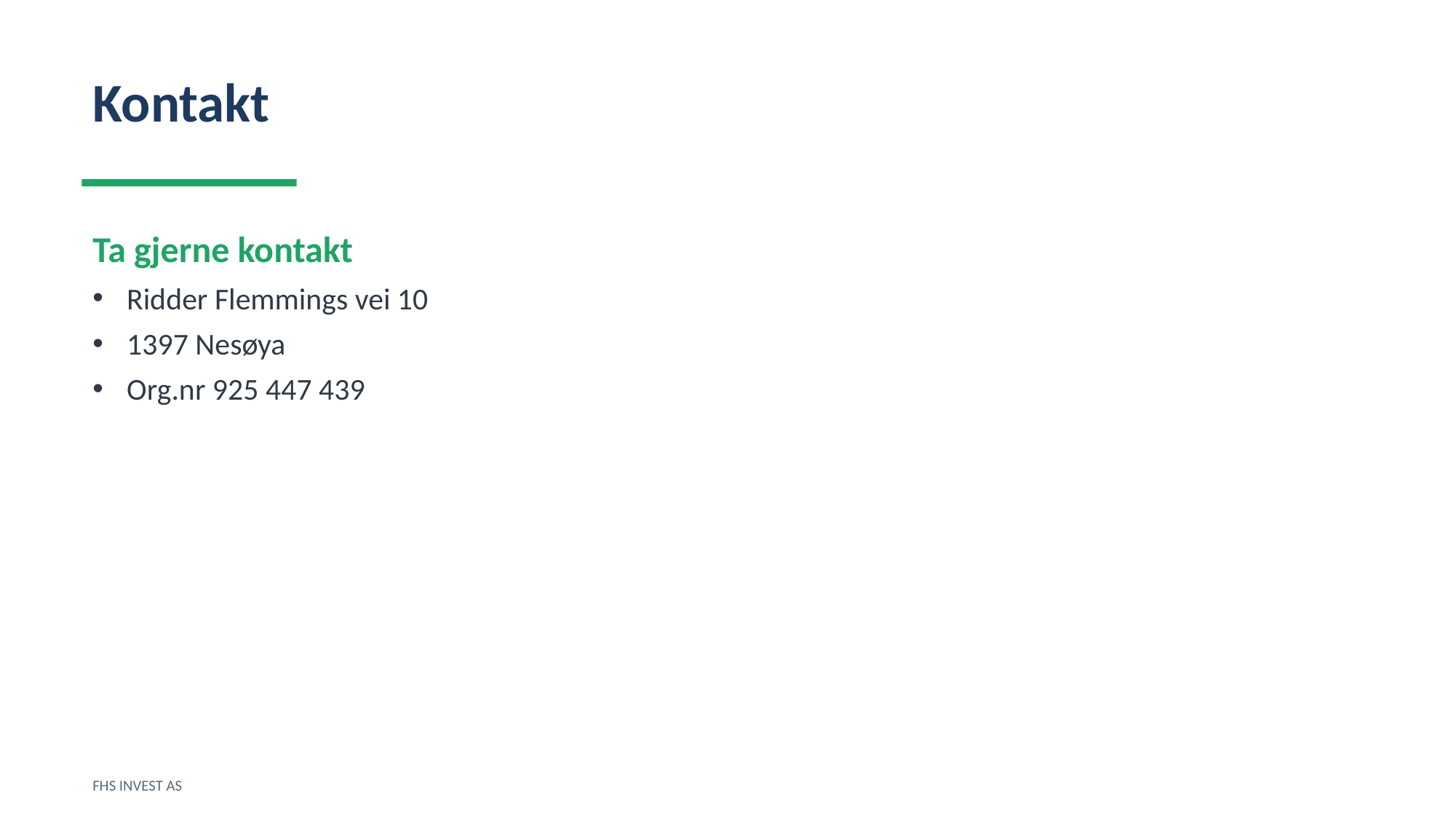

Kontakt

Ta gjerne kontakt
Ridder Flemmings vei 10
1397 Nesøya
Org.nr 925 447 439
FHS INVEST AS